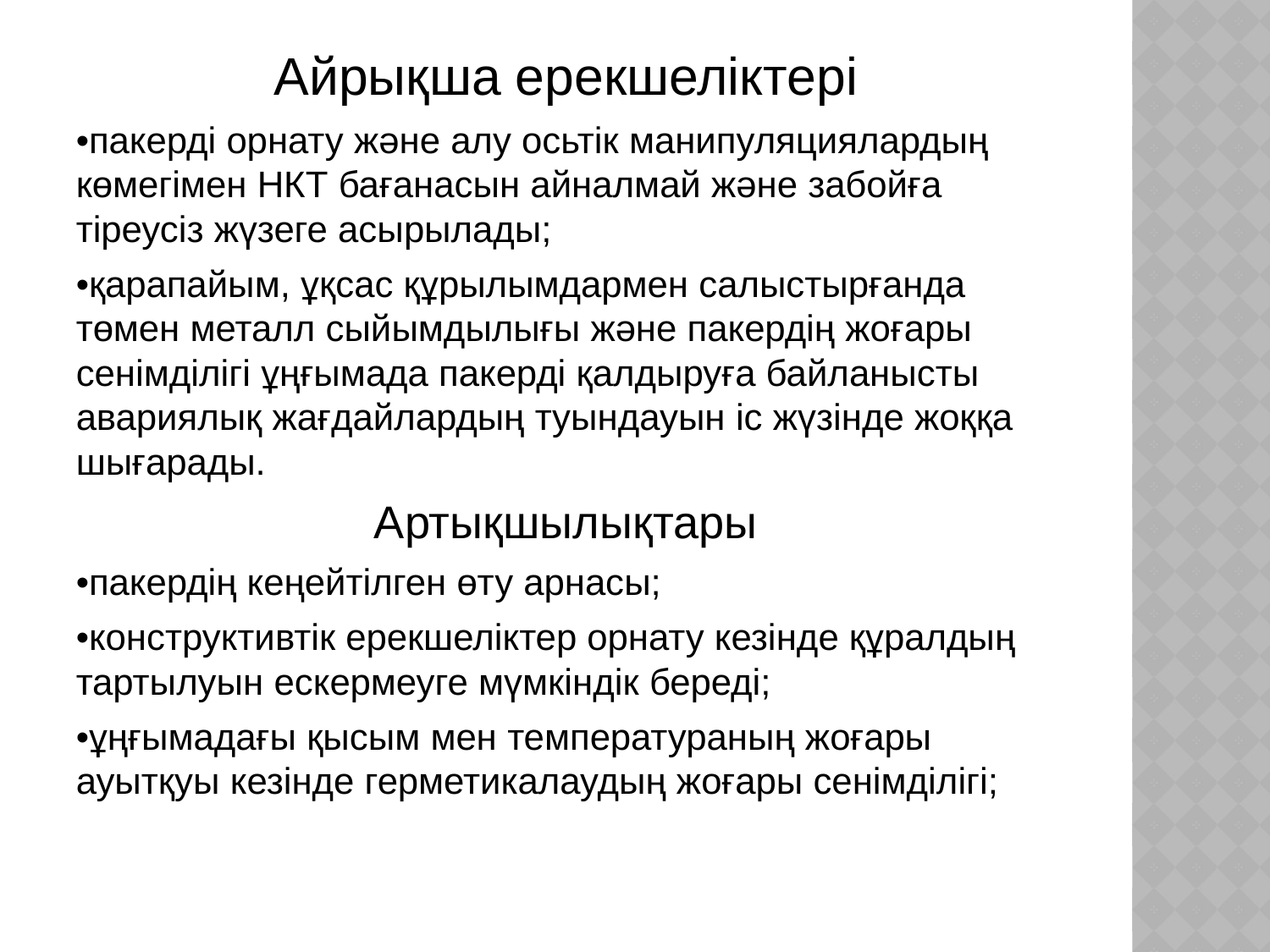

Айрықша ерекшеліктері
•пакерді орнату және алу осьтік манипуляциялардың көмегімен НКТ бағанасын айналмай және забойға тіреусіз жүзеге асырылады;
•қарапайым, ұқсас құрылымдармен салыстырғанда төмен металл сыйымдылығы және пакердің жоғары сенімділігі ұңғымада пакерді қалдыруға байланысты авариялық жағдайлардың туындауын іс жүзінде жоққа шығарады.
Артықшылықтары
•пакердің кеңейтілген өту арнасы;
•конструктивтік ерекшеліктер орнату кезінде құралдың тартылуын ескермеуге мүмкіндік береді;
•ұңғымадағы қысым мен температураның жоғары ауытқуы кезінде герметикалаудың жоғары сенімділігі;